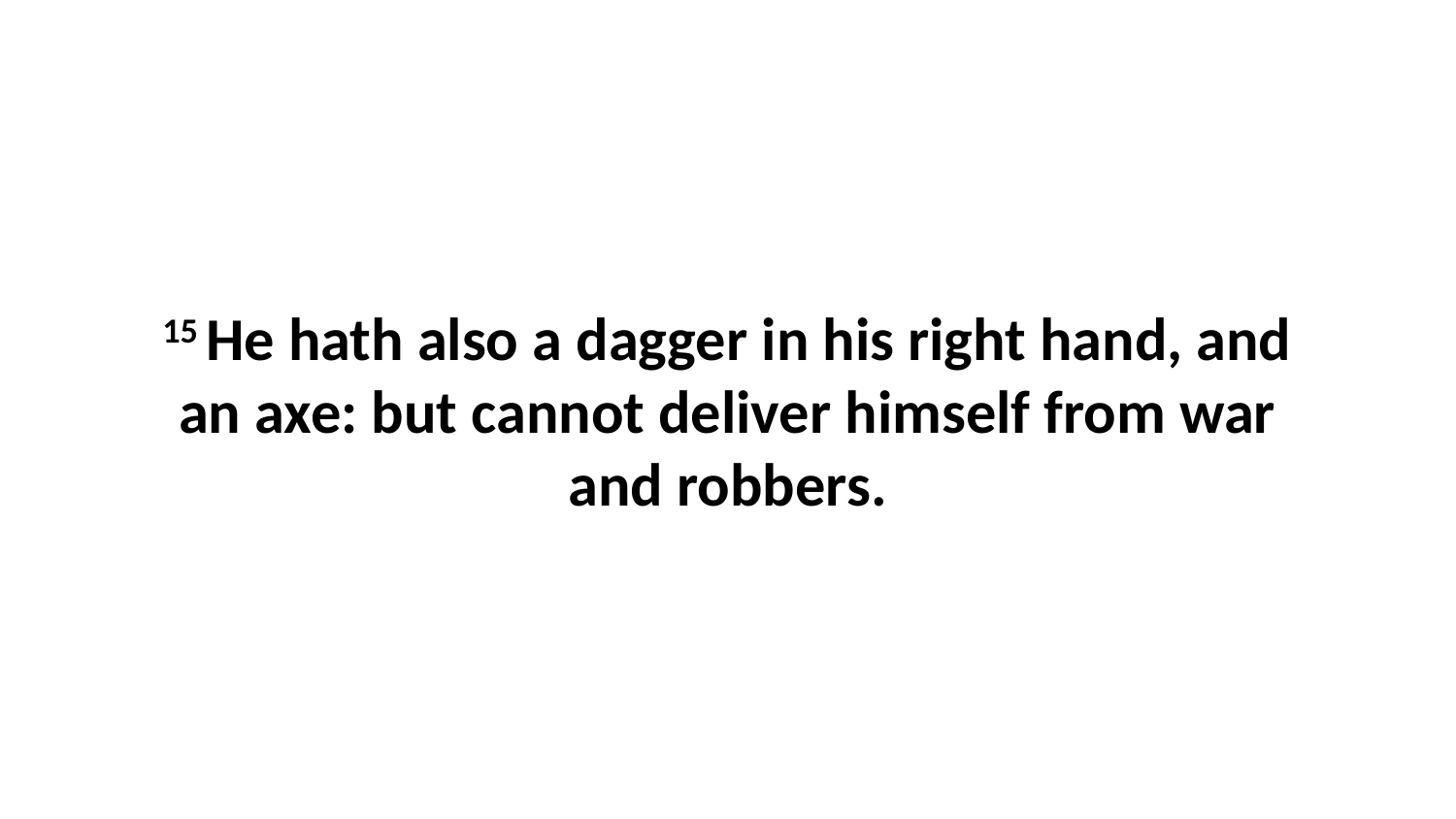

15 He hath also a dagger in his right hand, and an axe: but cannot deliver himself from war and robbers.